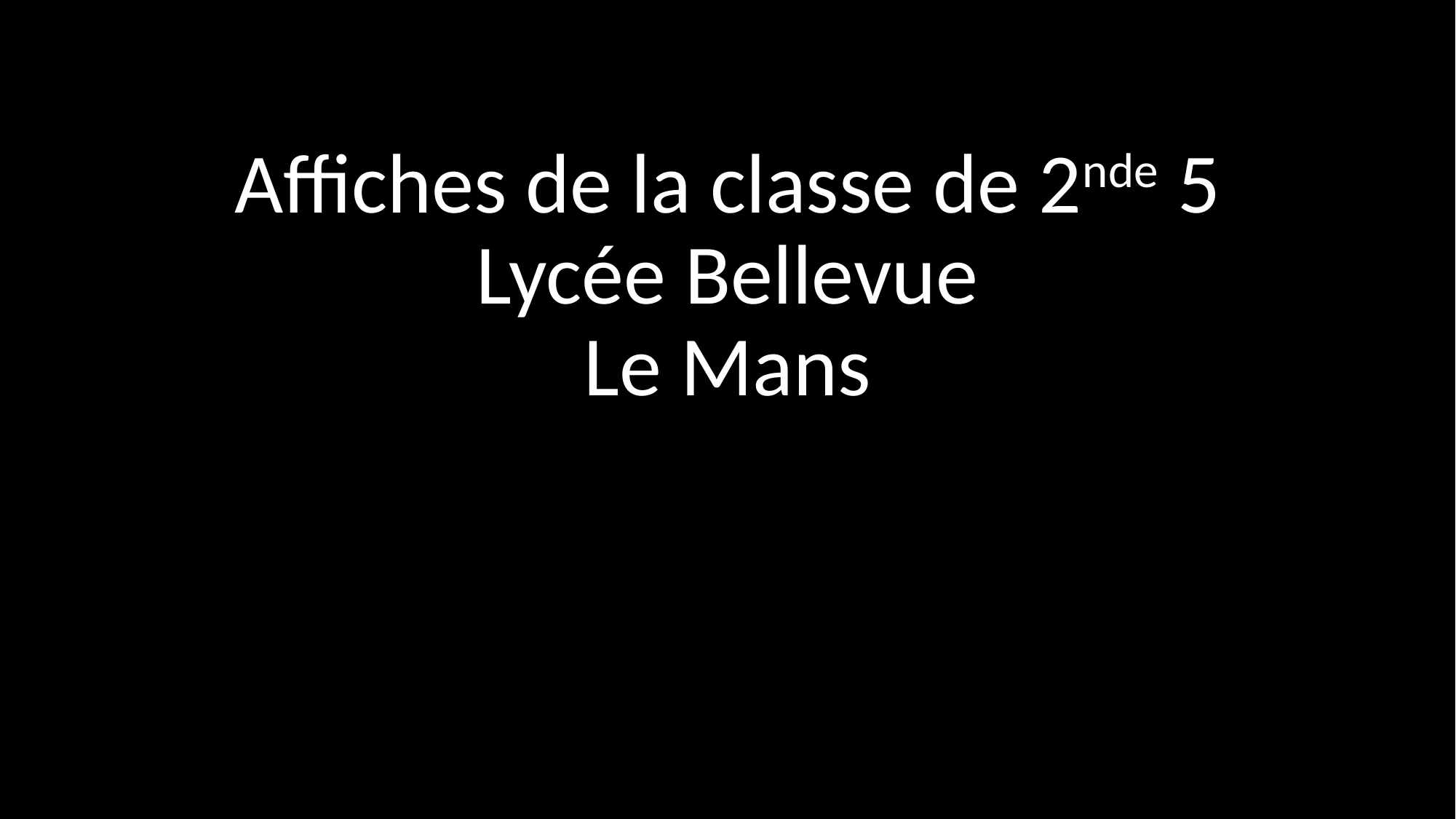

# Affiches de la classe de 2nde 5 Lycée Bellevue Le Mans